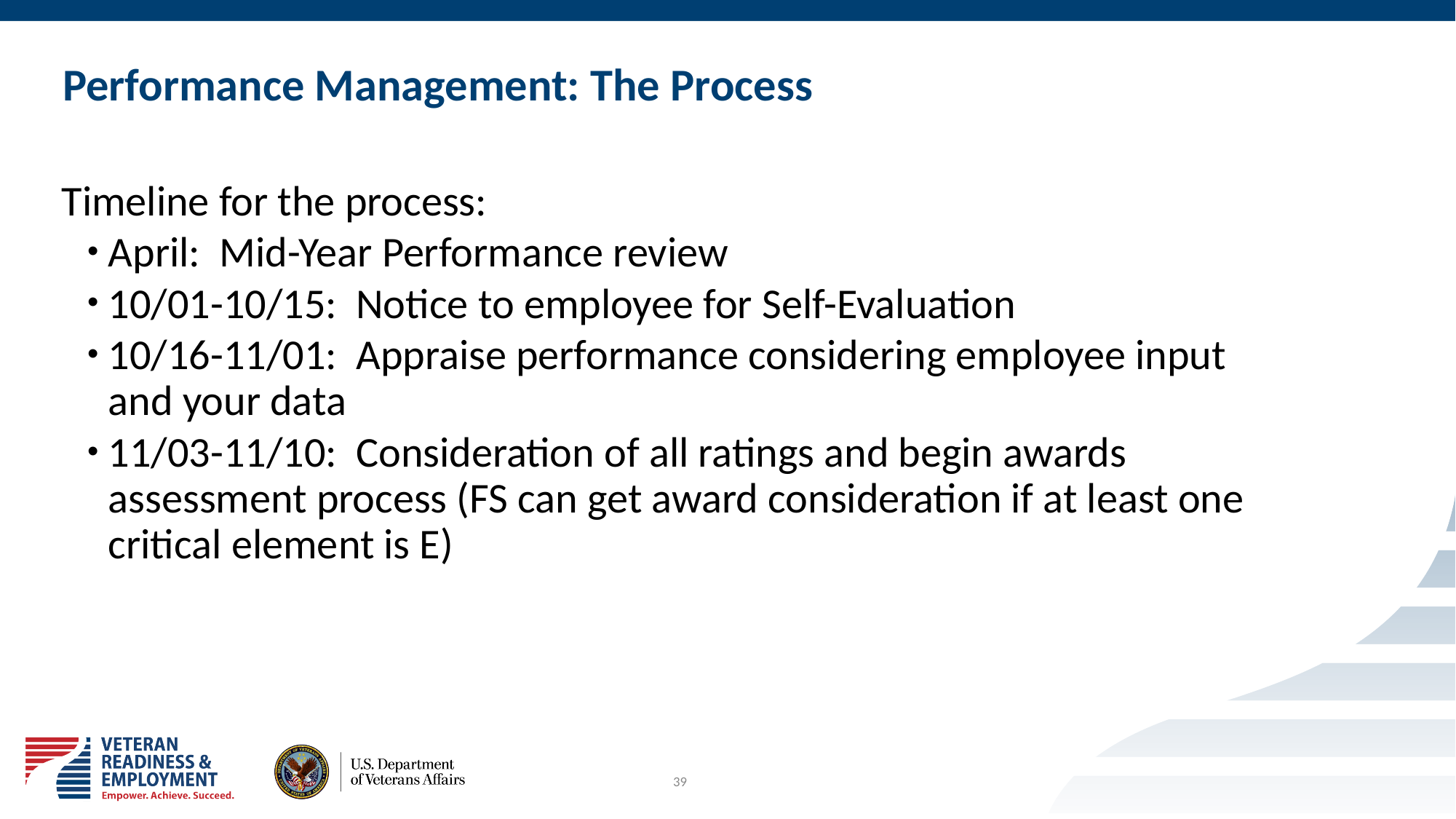

# Performance Management: The Process
Timeline for the process:
April:  Mid-Year Performance review
10/01-10/15:  Notice to employee for Self-Evaluation
10/16-11/01:  Appraise performance considering employee input and your data
11/03-11/10:  Consideration of all ratings and begin awards assessment process (FS can get award consideration if at least one critical element is E)

39